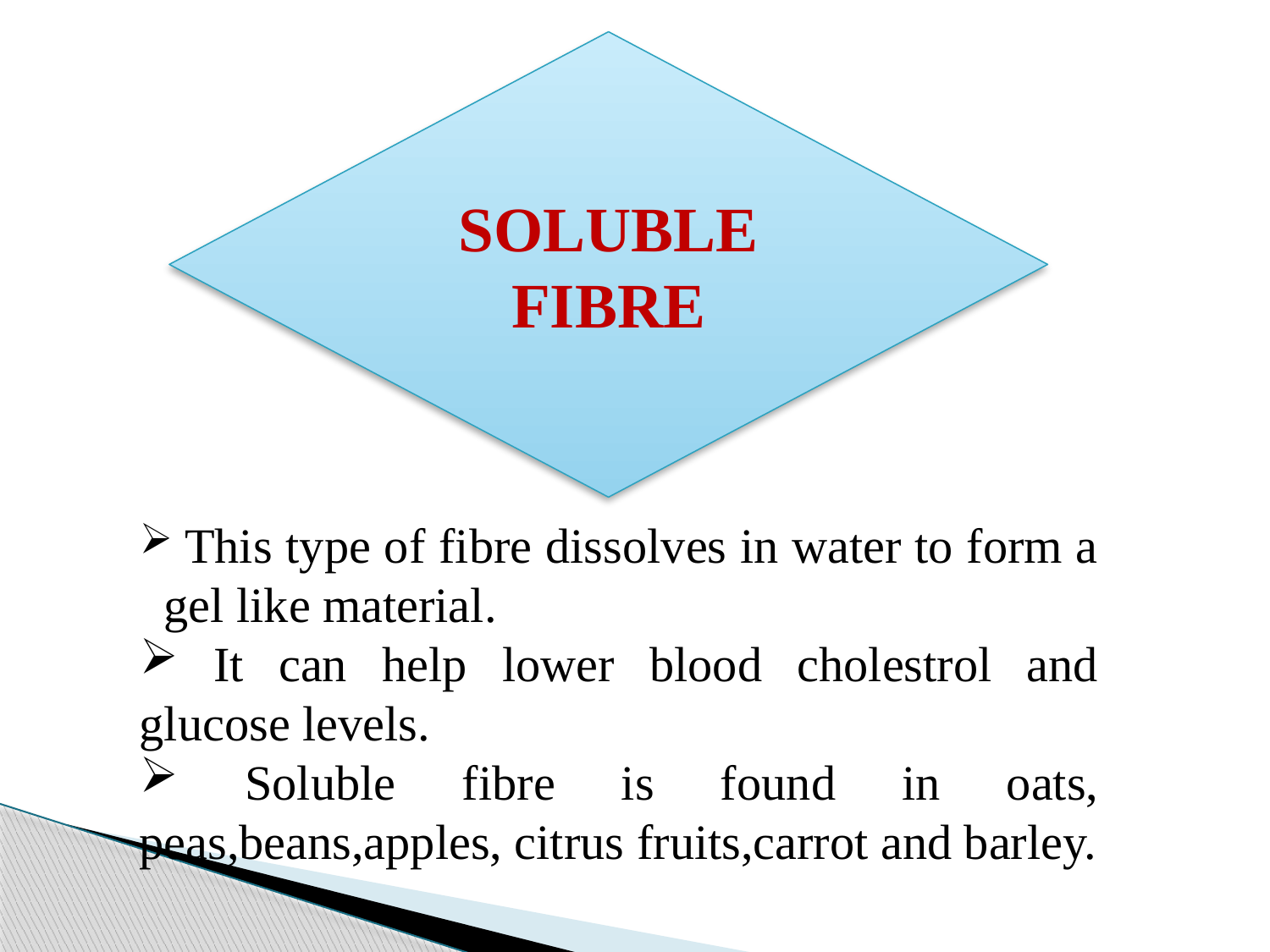

SOLUBLE FIBRE

 This type of fibre dissolves in water to form a   gel like material.
 It can help lower blood cholestrol and glucose levels.
 Soluble fibre is found in oats, peas,beans,apples, citrus fruits,carrot and barley.